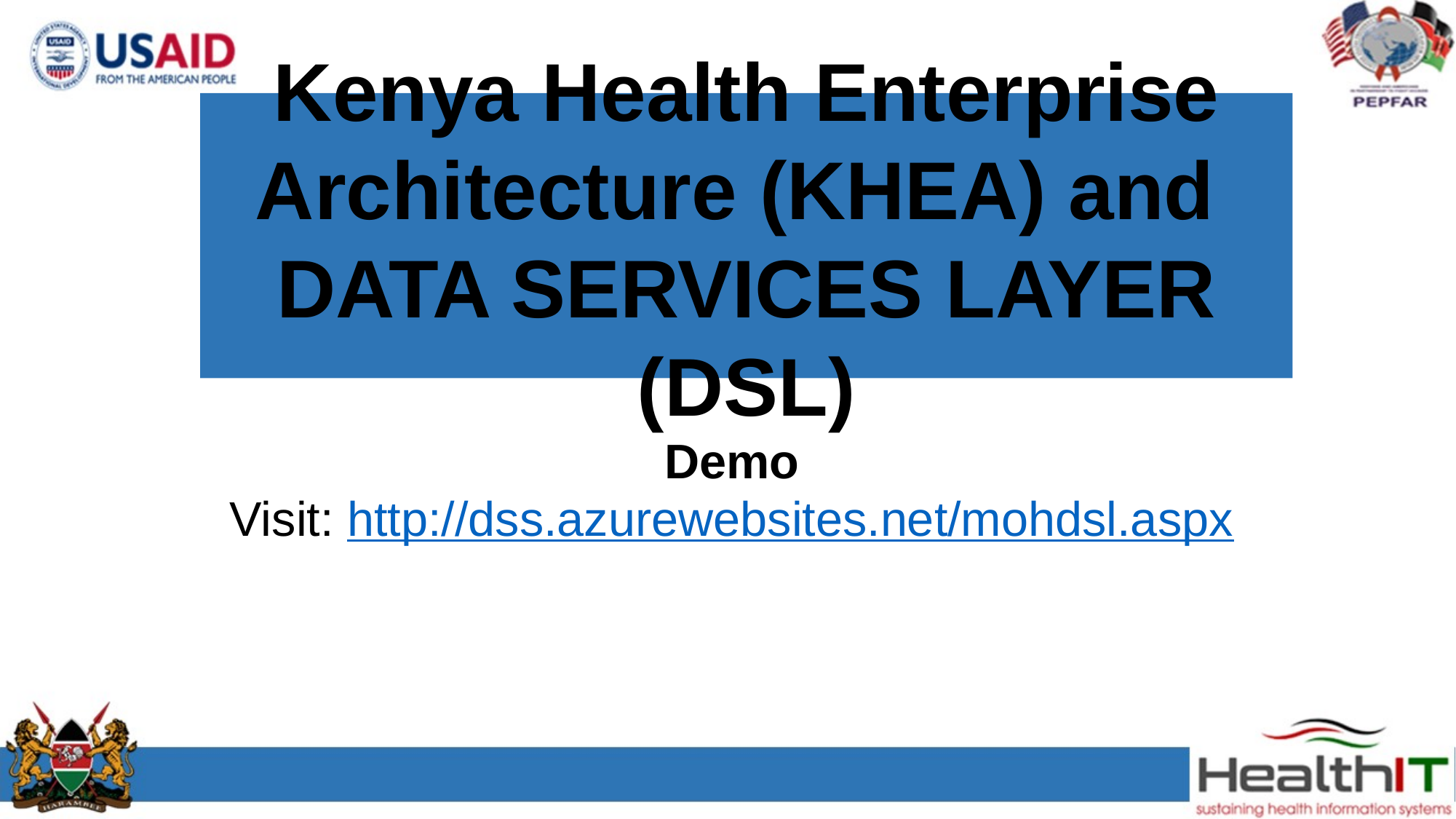

# Kenya Health Enterprise Architecture (KHEA) and DATA SERVICES LAYER (DSL)
Demo
Visit: http://dss.azurewebsites.net/mohdsl.aspx